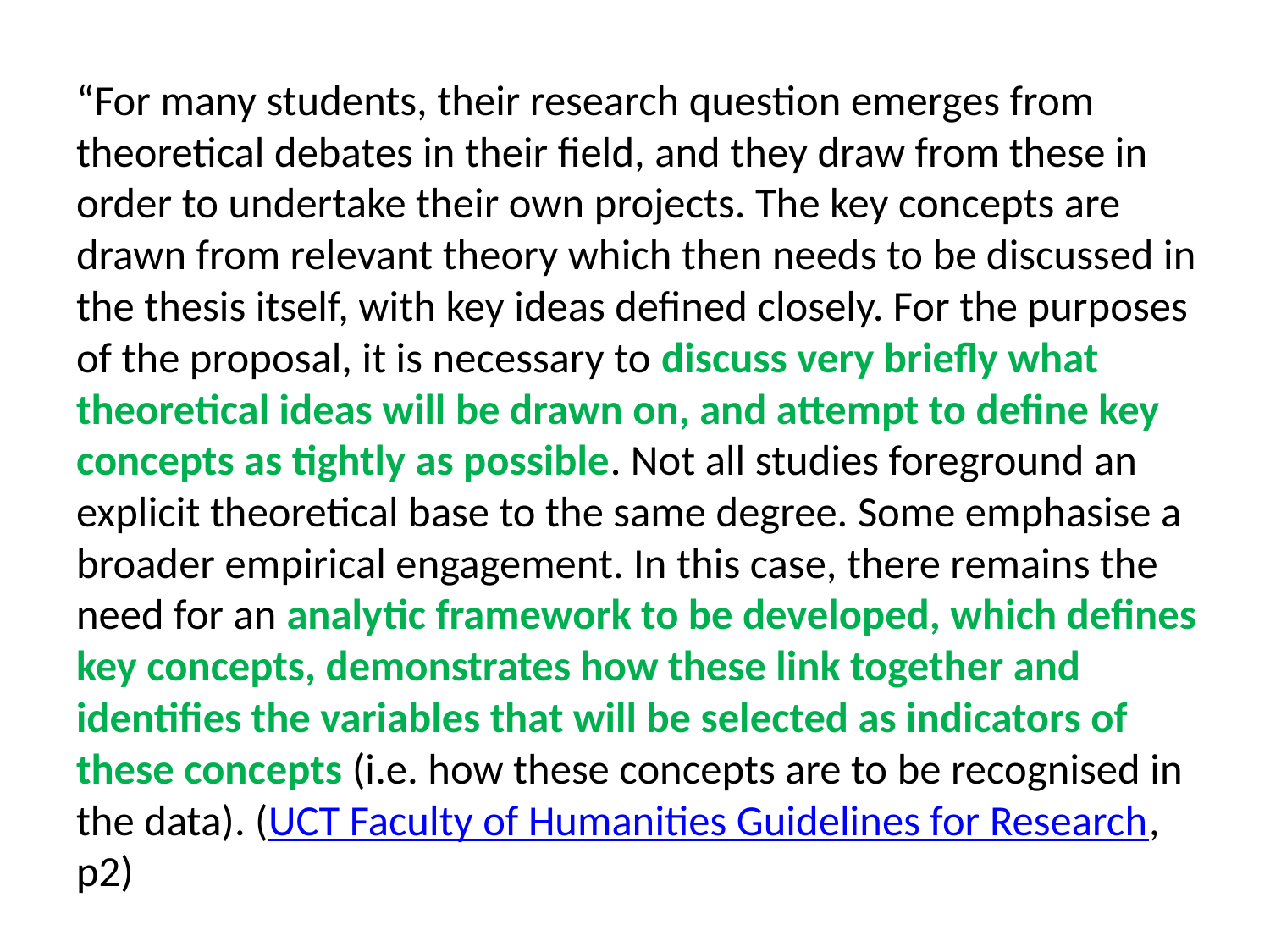

#
“For many students, their research question emerges from theoretical debates in their field, and they draw from these in order to undertake their own projects. The key concepts are drawn from relevant theory which then needs to be discussed in the thesis itself, with key ideas defined closely. For the purposes of the proposal, it is necessary to discuss very briefly what theoretical ideas will be drawn on, and attempt to define key concepts as tightly as possible. Not all studies foreground an explicit theoretical base to the same degree. Some emphasise a broader empirical engagement. In this case, there remains the need for an analytic framework to be developed, which defines key concepts, demonstrates how these link together and identifies the variables that will be selected as indicators of these concepts (i.e. how these concepts are to be recognised in the data). (UCT Faculty of Humanities Guidelines for Research, p2)